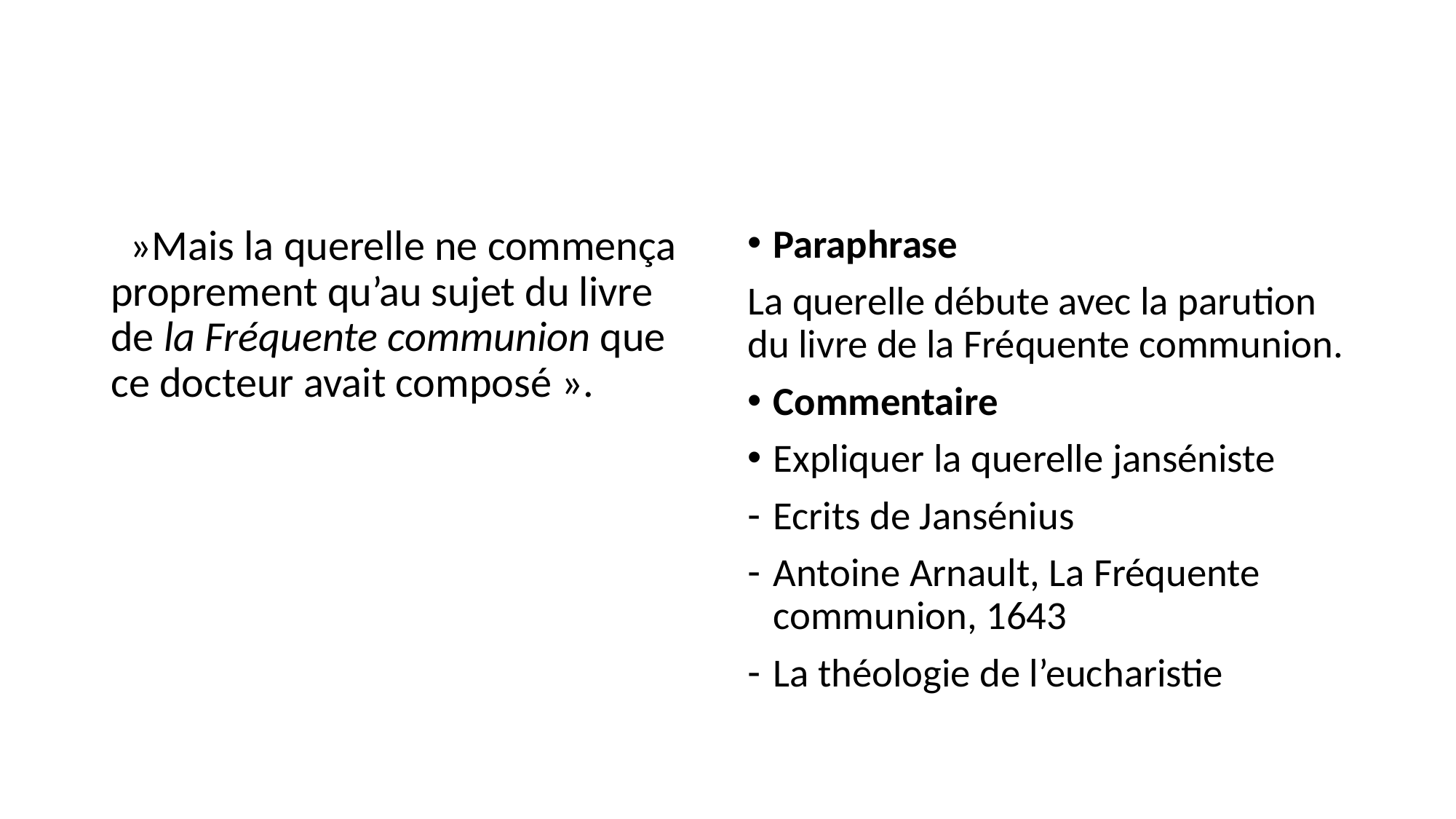

#
  »Mais la querelle ne commença proprement qu’au sujet du livre de la Fréquente communion que ce docteur avait composé ».

Paraphrase
La querelle débute avec la parution du livre de la Fréquente communion.
Commentaire
Expliquer la querelle janséniste
Ecrits de Jansénius
Antoine Arnault, La Fréquente communion, 1643
La théologie de l’eucharistie